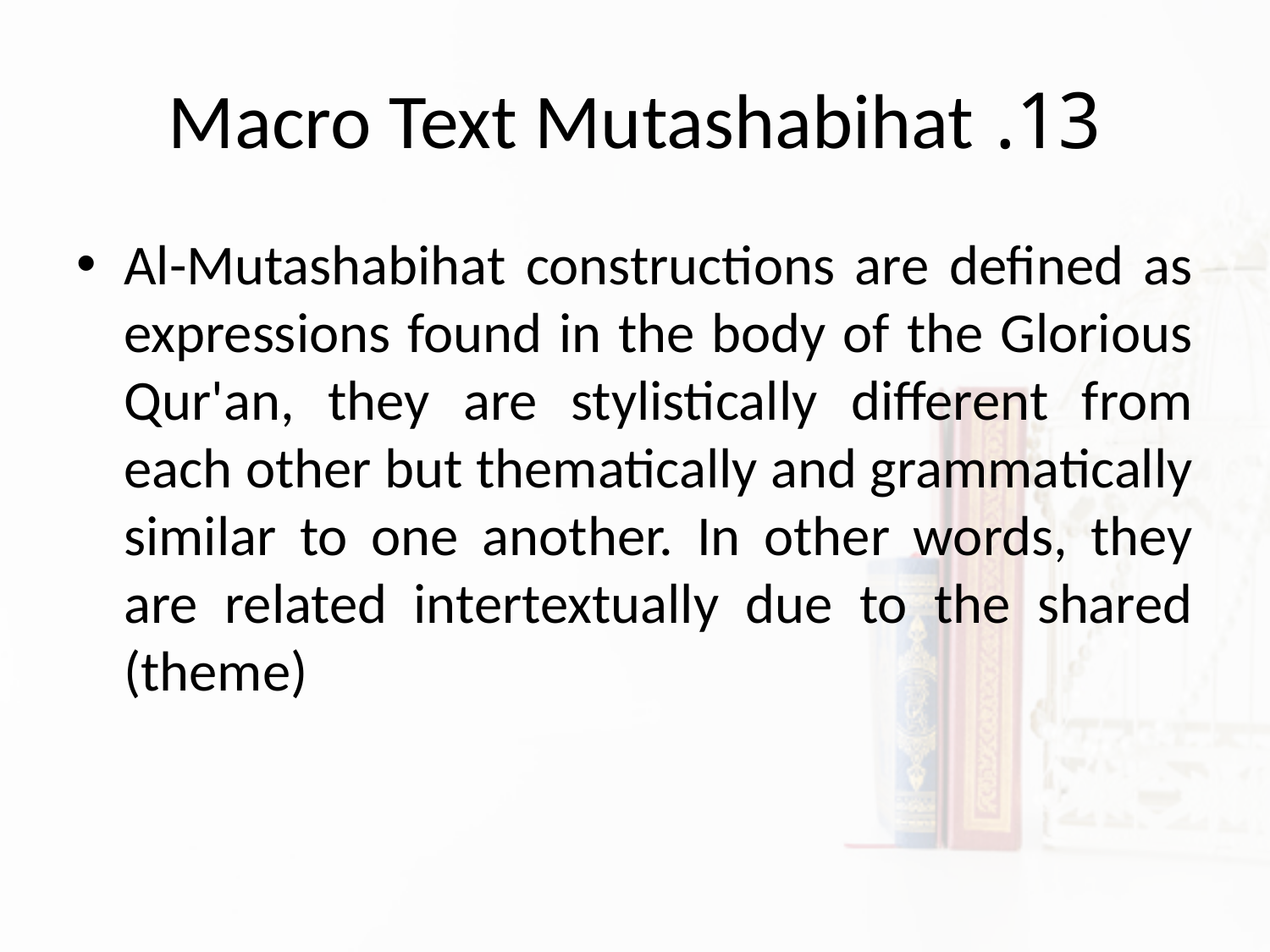

# 13. Macro Text Mutashabihat
Al-Mutashabihat constructions are defined as expressions found in the body of the Glorious Qur'an, they are stylistically different from each other but thematically and grammatically similar to one another. In other words, they are related intertextually due to the shared (theme)